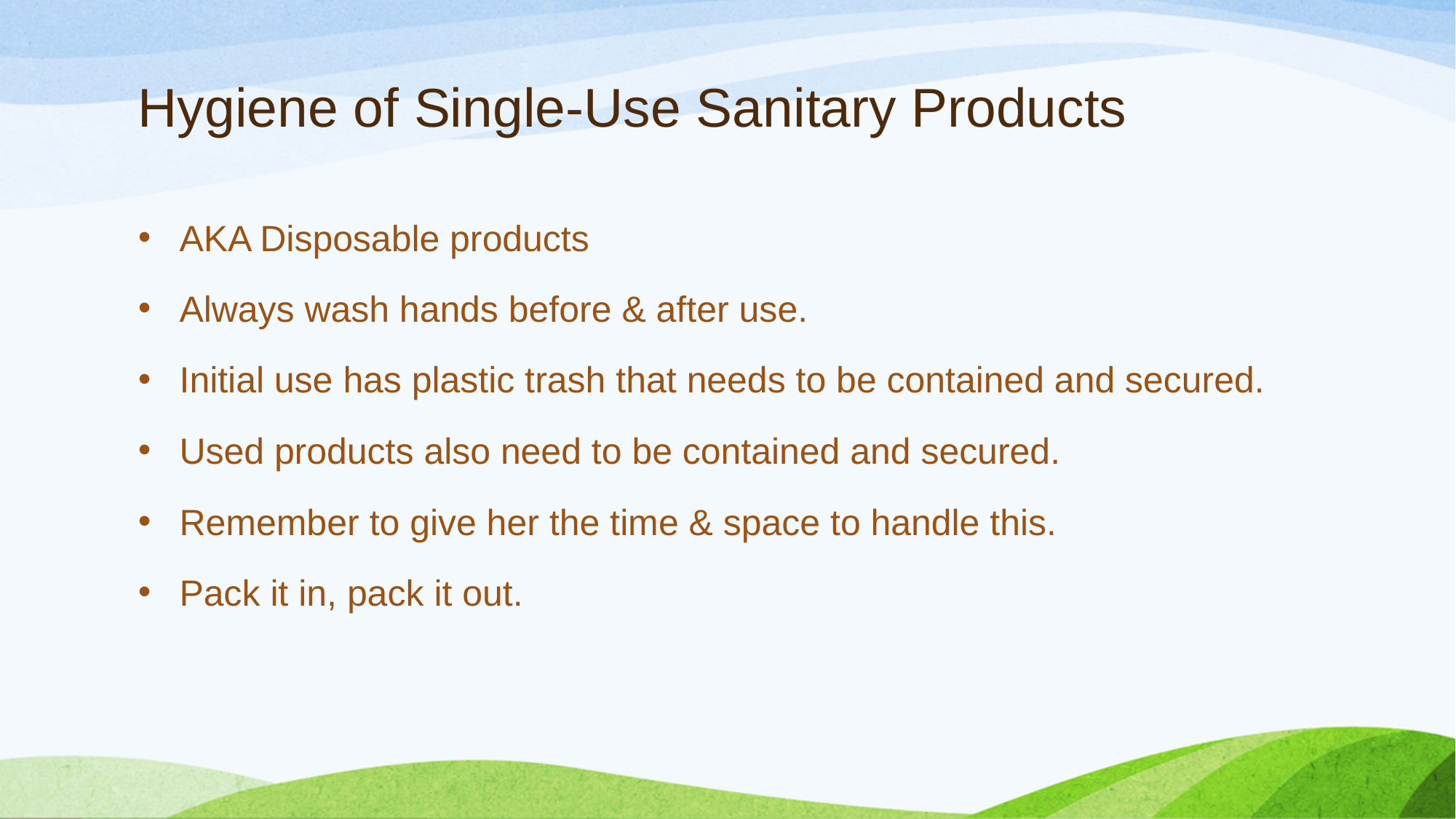

# Hygiene of Single-Use Sanitary Products
AKA Disposable products
Always wash hands before & after use.
Initial use has plastic trash that needs to be contained and secured.
Used products also need to be contained and secured.
Remember to give her the time & space to handle this.
Pack it in, pack it out.